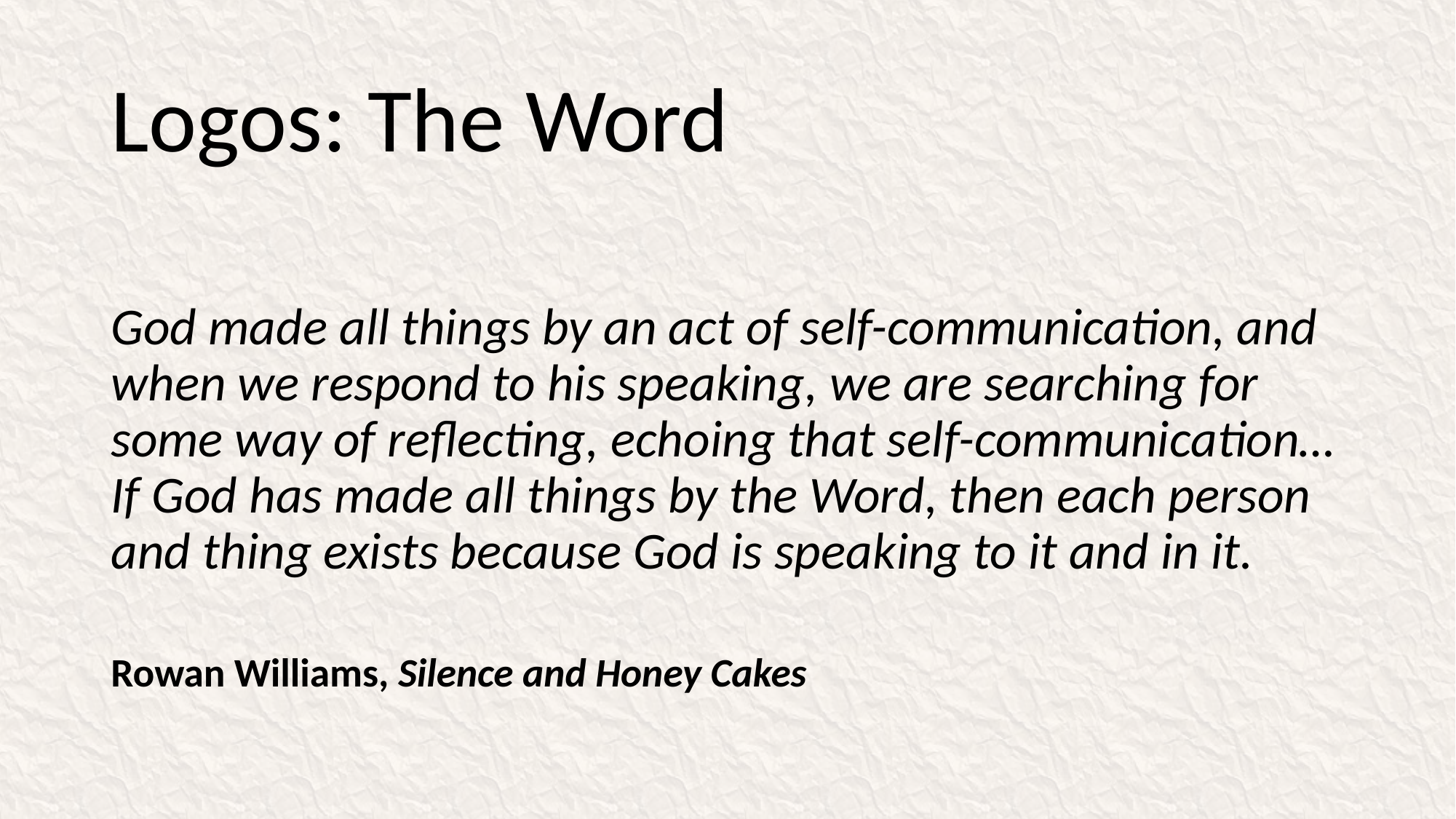

# Logos: The Word

God made all things by an act of self-communication, and when we respond to his speaking, we are searching for some way of reflecting, echoing that self-communication…If God has made all things by the Word, then each person and thing exists because God is speaking to it and in it.

Rowan Williams, Silence and Honey Cakes